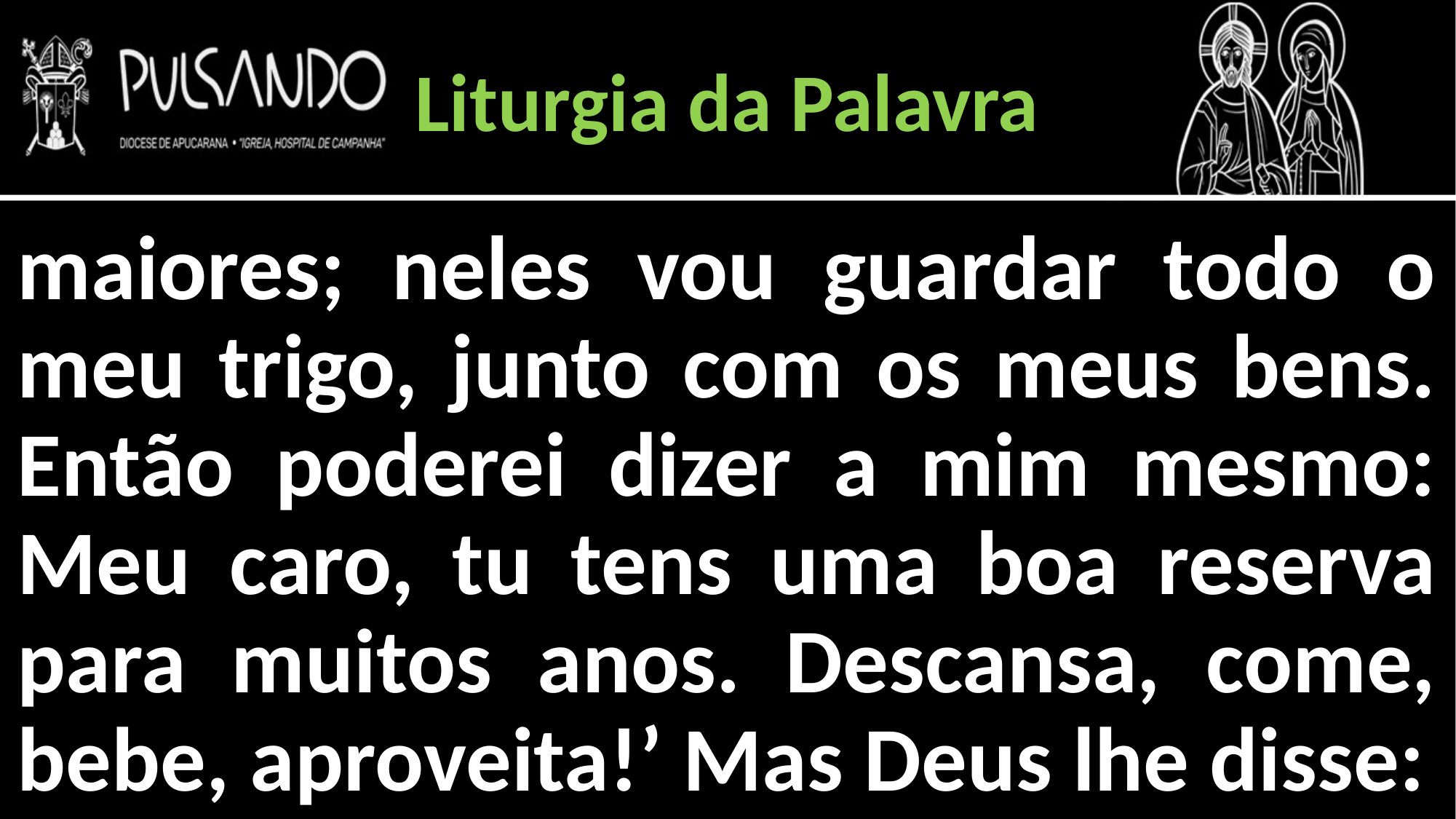

Liturgia da Palavra
maiores; neles vou guardar todo o meu trigo, junto com os meus bens. Então poderei dizer a mim mesmo: Meu caro, tu tens uma boa reserva para muitos anos. Descansa, come, bebe, aproveita!’ Mas Deus lhe disse: